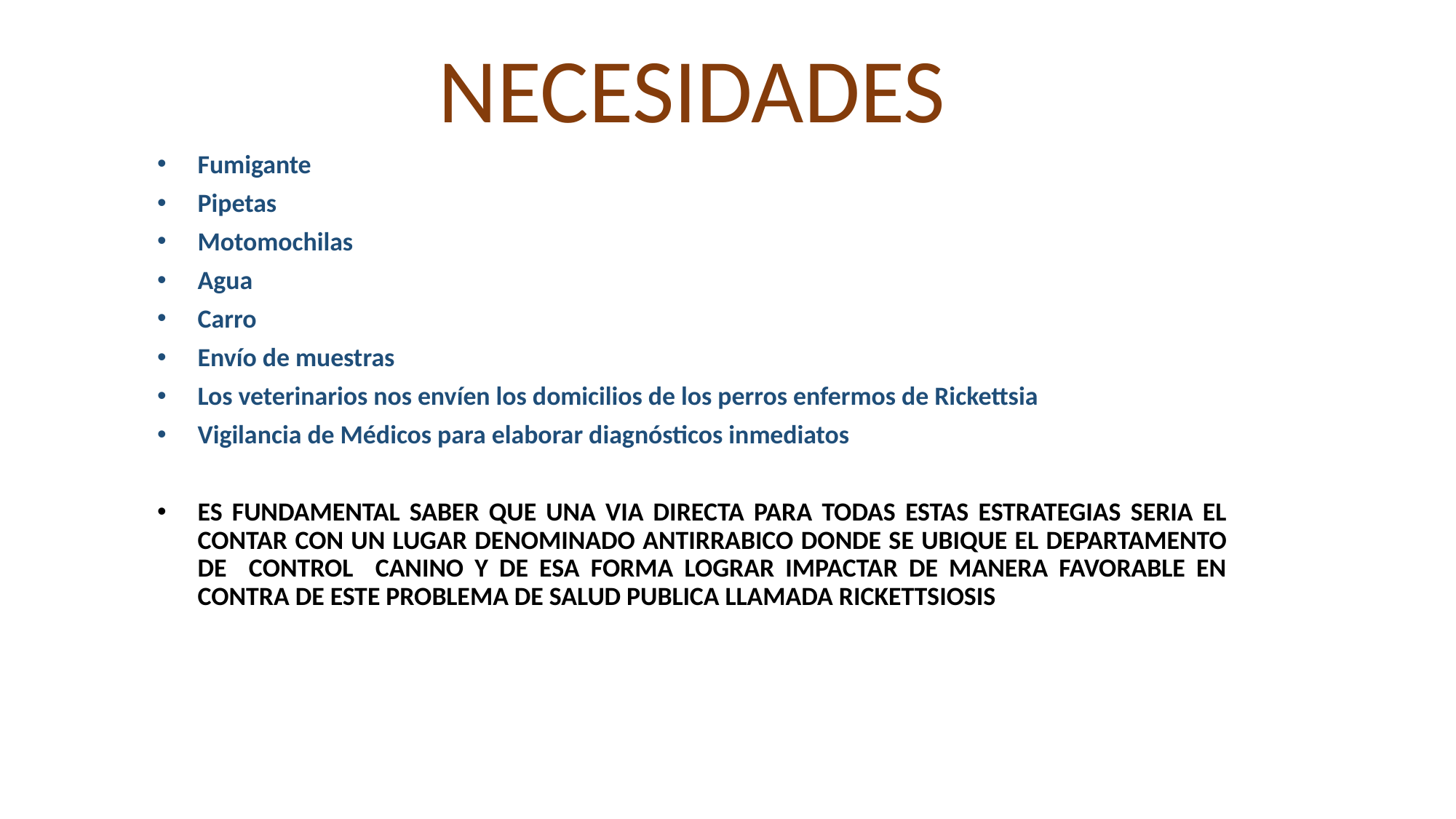

# NECESIDADES

Fumigante
Pipetas
Motomochilas
Agua
Carro
Envío de muestras
Los veterinarios nos envíen los domicilios de los perros enfermos de Rickettsia
Vigilancia de Médicos para elaborar diagnósticos inmediatos

ES FUNDAMENTAL SABER QUE UNA VIA DIRECTA PARA TODAS ESTAS ESTRATEGIAS SERIA EL CONTAR CON UN LUGAR DENOMINADO ANTIRRABICO DONDE SE UBIQUE EL DEPARTAMENTO DE  CONTROL  CANINO Y DE ESA FORMA LOGRAR IMPACTAR DE MANERA FAVORABLE EN CONTRA DE ESTE PROBLEMA DE SALUD PUBLICA LLAMADA RICKETTSIOSIS